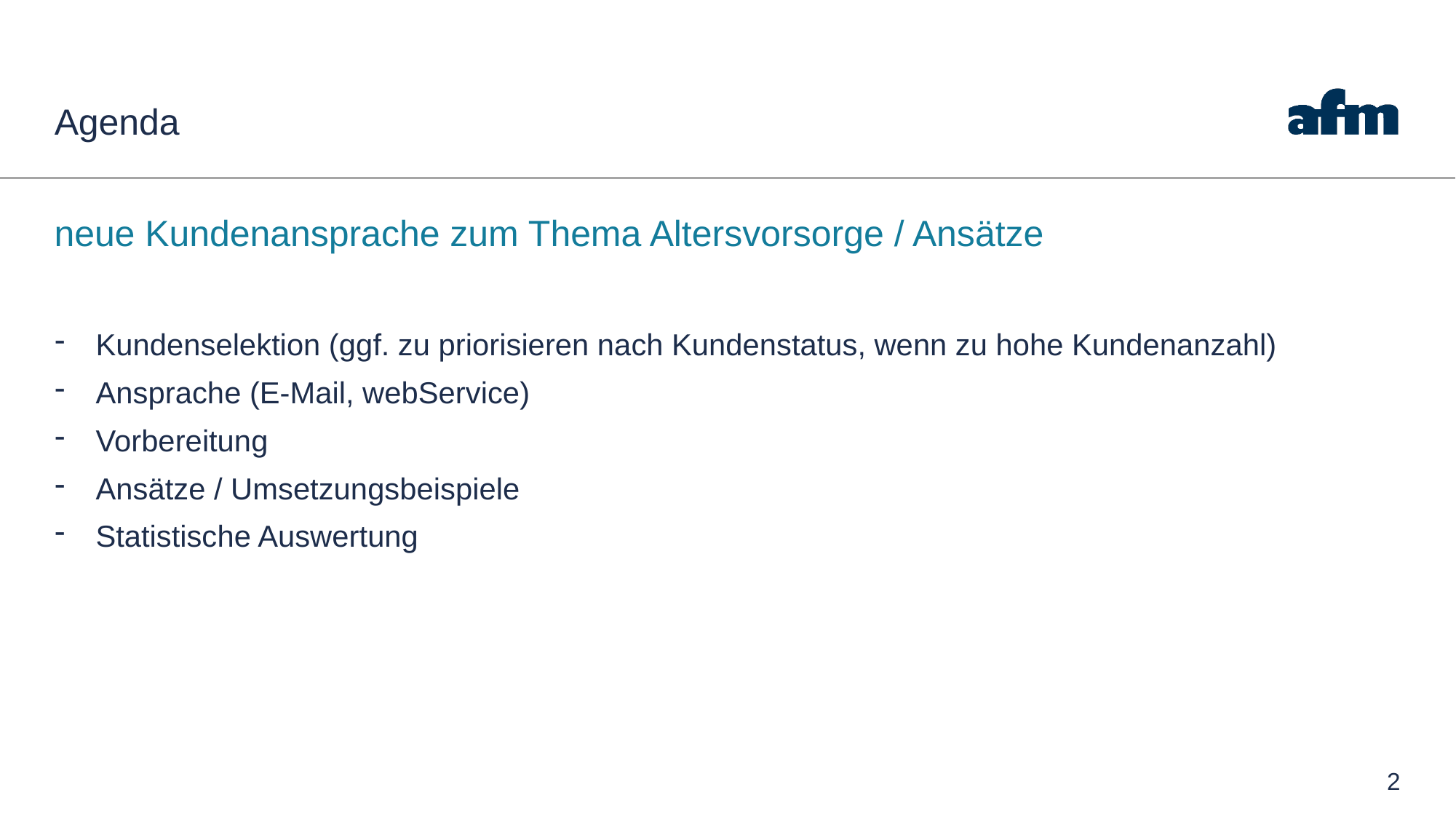

# Agenda
neue Kundenansprache zum Thema Altersvorsorge / Ansätze

Kundenselektion (ggf. zu priorisieren nach Kundenstatus, wenn zu hohe Kundenanzahl)
Ansprache (E-Mail, webService)
Vorbereitung
Ansätze / Umsetzungsbeispiele
Statistische Auswertung

2